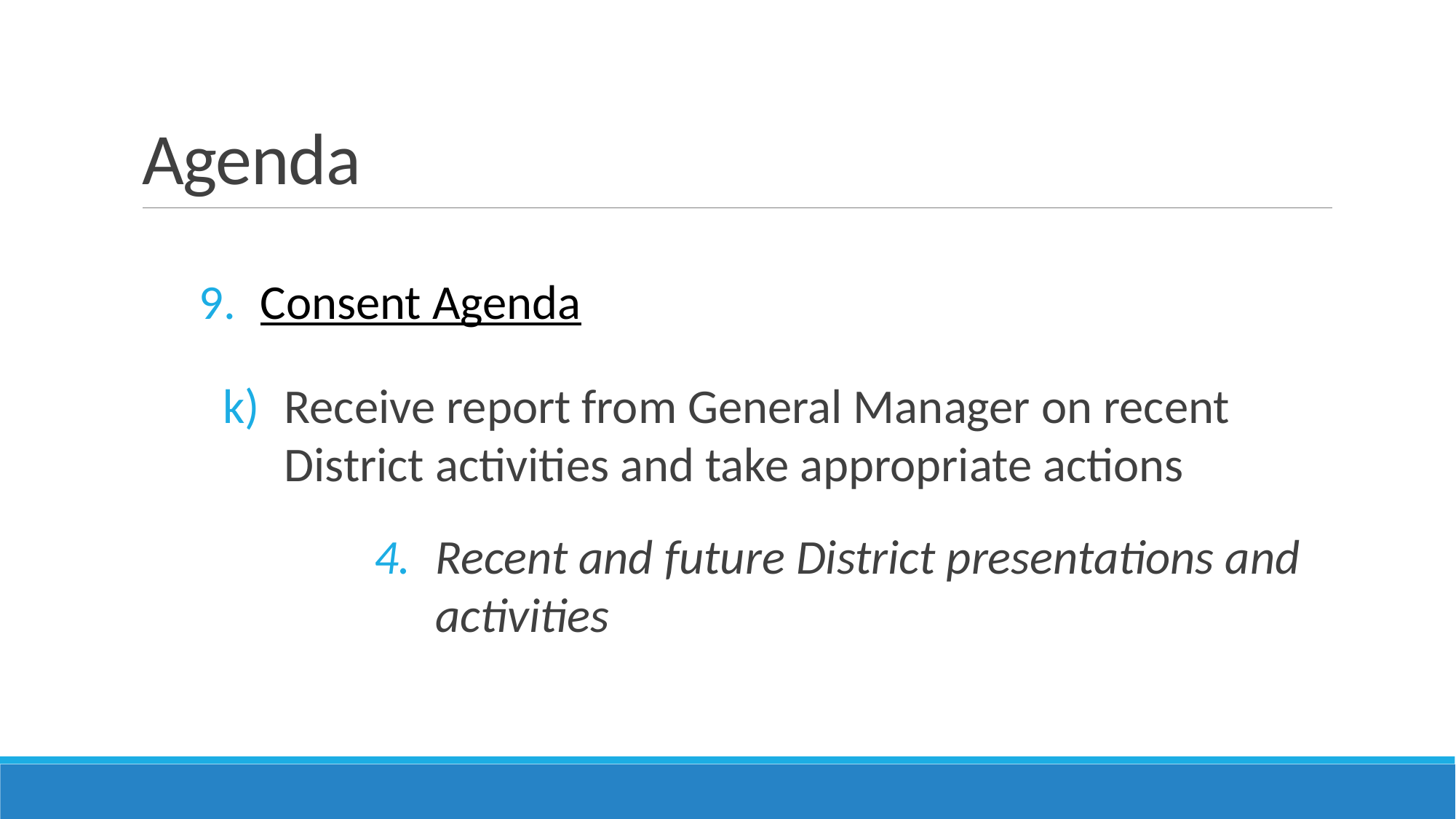

# Agenda
Consent Agenda
Receive report from General Manager on recent District activities and take appropriate actions

Recent and future District presentations and activities